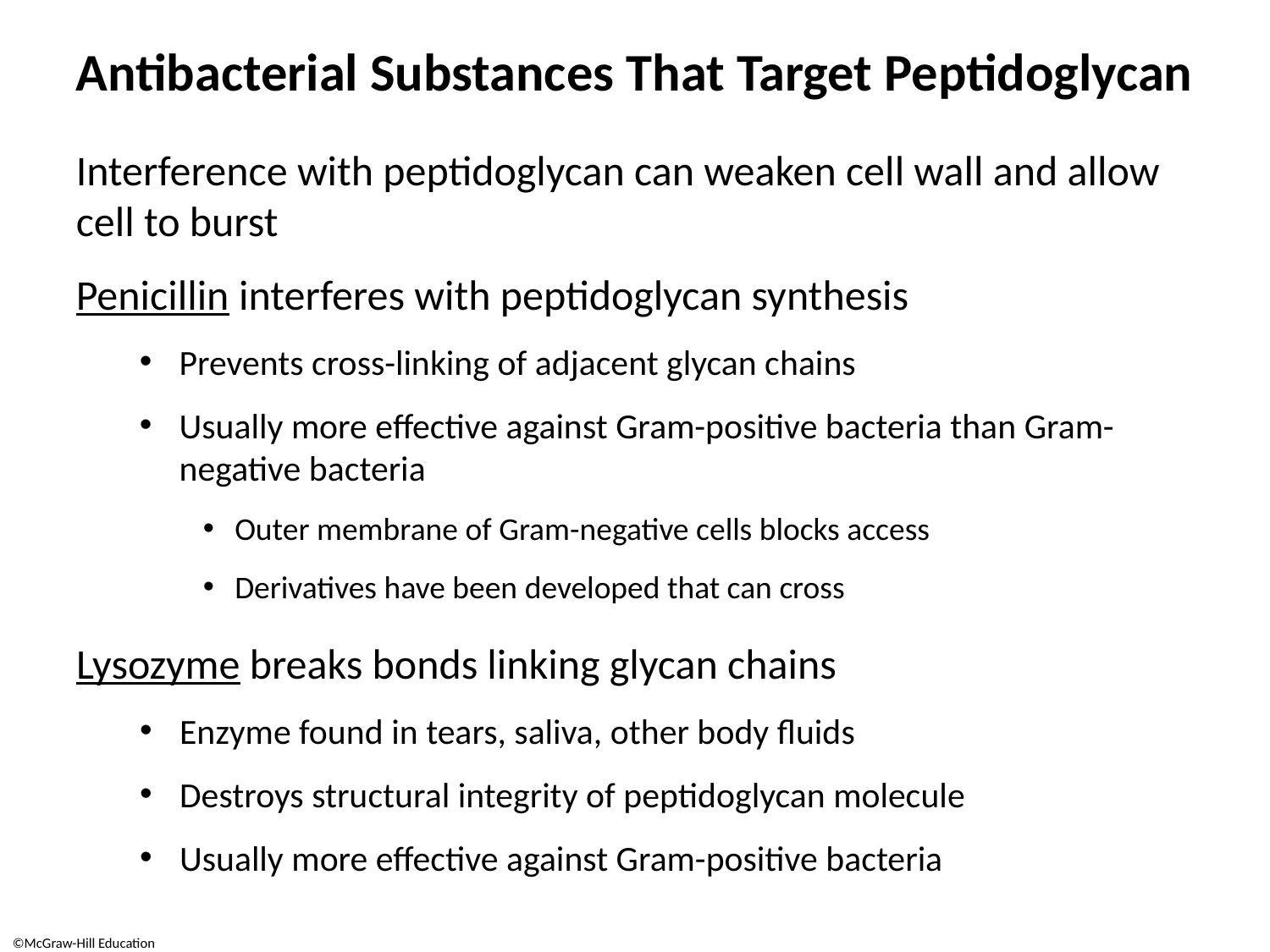

# Antibacterial Substances That Target Peptidoglycan
Interference with peptidoglycan can weaken cell wall and allow cell to burst
Penicillin interferes with peptidoglycan synthesis
Prevents cross-linking of adjacent glycan chains
Usually more effective against Gram-positive bacteria than Gram-negative bacteria
Outer membrane of Gram-negative cells blocks access
Derivatives have been developed that can cross
Lysozyme breaks bonds linking glycan chains
Enzyme found in tears, saliva, other body fluids
Destroys structural integrity of peptidoglycan molecule
Usually more effective against Gram-positive bacteria